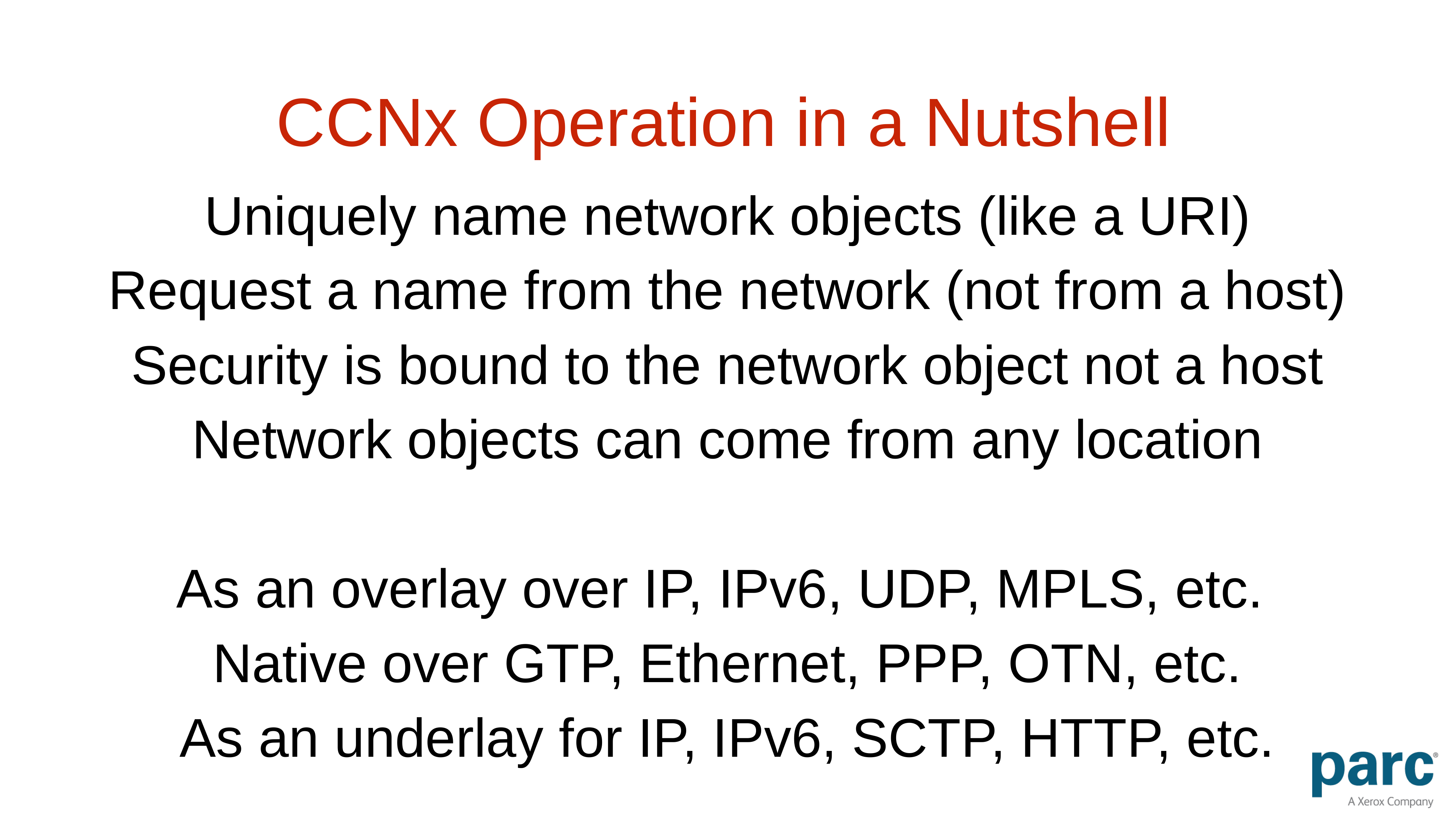

CCNx Operation in a Nutshell
Uniquely name network objects (like a URI)
Request a name from the network (not from a host)
Security is bound to the network object not a host
Network objects can come from any location

As an overlay over IP, IPv6, UDP, MPLS, etc.
Native over GTP, Ethernet, PPP, OTN, etc.
As an underlay for IP, IPv6, SCTP, HTTP, etc.